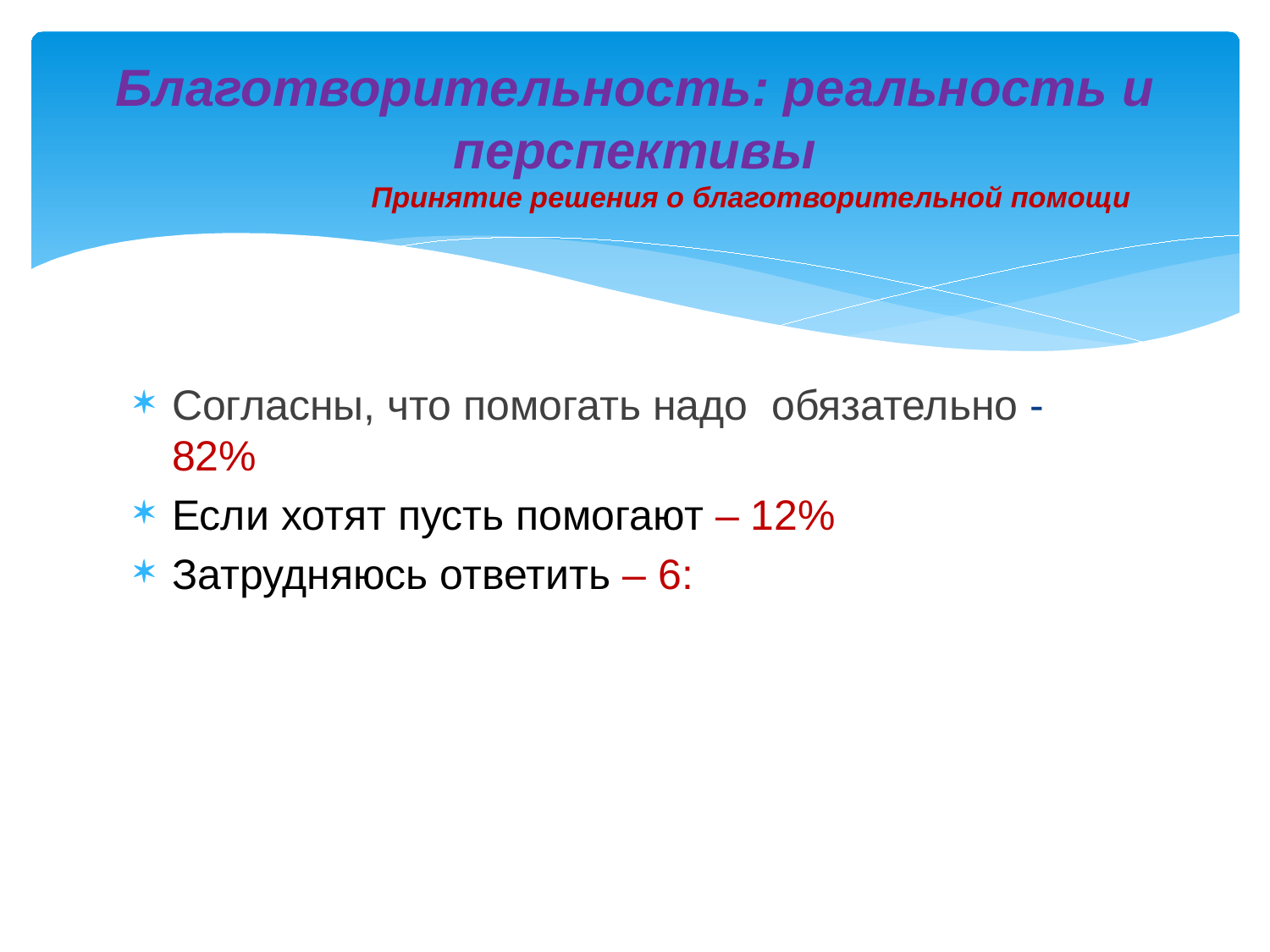

# Благотворительность: реальность и перспективы Принятие решения о благотворительной помощи
Согласны, что помогать надо  обязательно - 82%
Если хотят пусть помогают – 12%
Затрудняюсь ответить – 6: